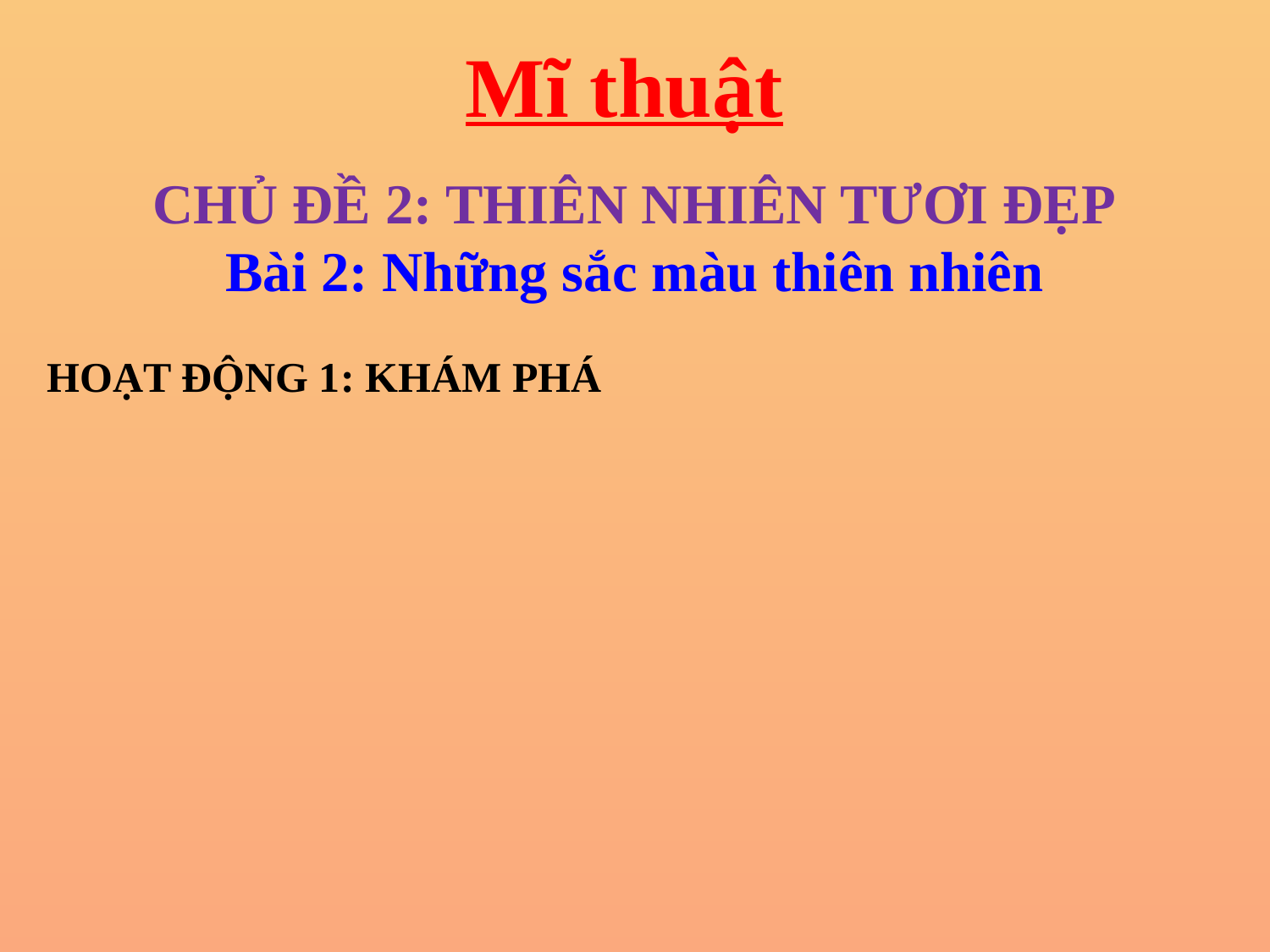

Mĩ thuật
CHỦ ĐỀ 2: THIÊN NHIÊN TƯƠI ĐẸP
Bài 2: Những sắc màu thiên nhiên
HOẠT ĐỘNG 1: KHÁM PHÁ